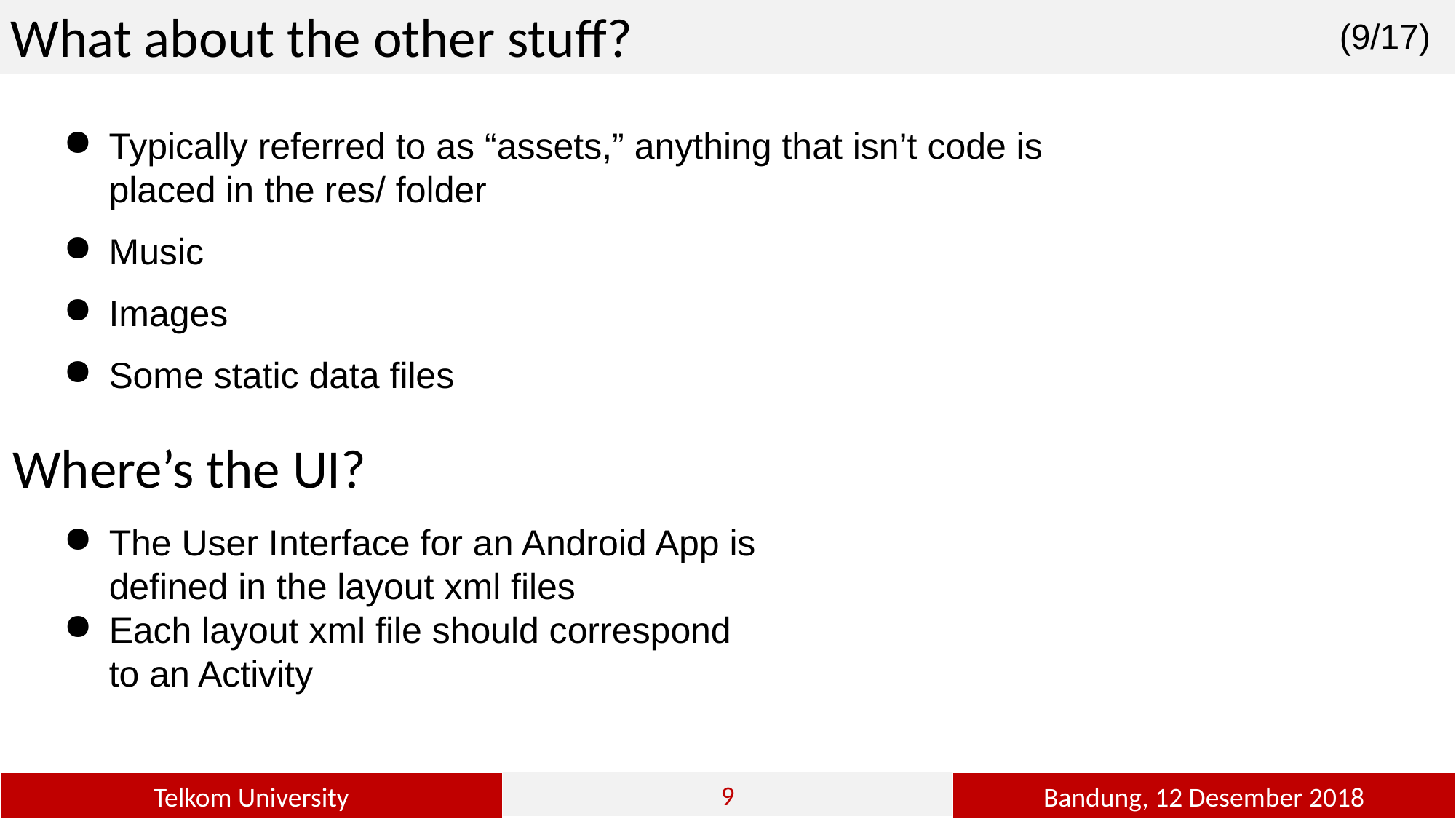

What about the other stuff?
(9/17)
Typically referred to as “assets,” anything that isn’t code is placed in the res/ folder
Music
Images
Some static data files
Where’s the UI?
The User Interface for an Android App is defined in the layout xml files
Each layout xml file should correspond to an Activity
9
2
Bandung, 12 Desember 2018
Telkom University
9
9
9
9